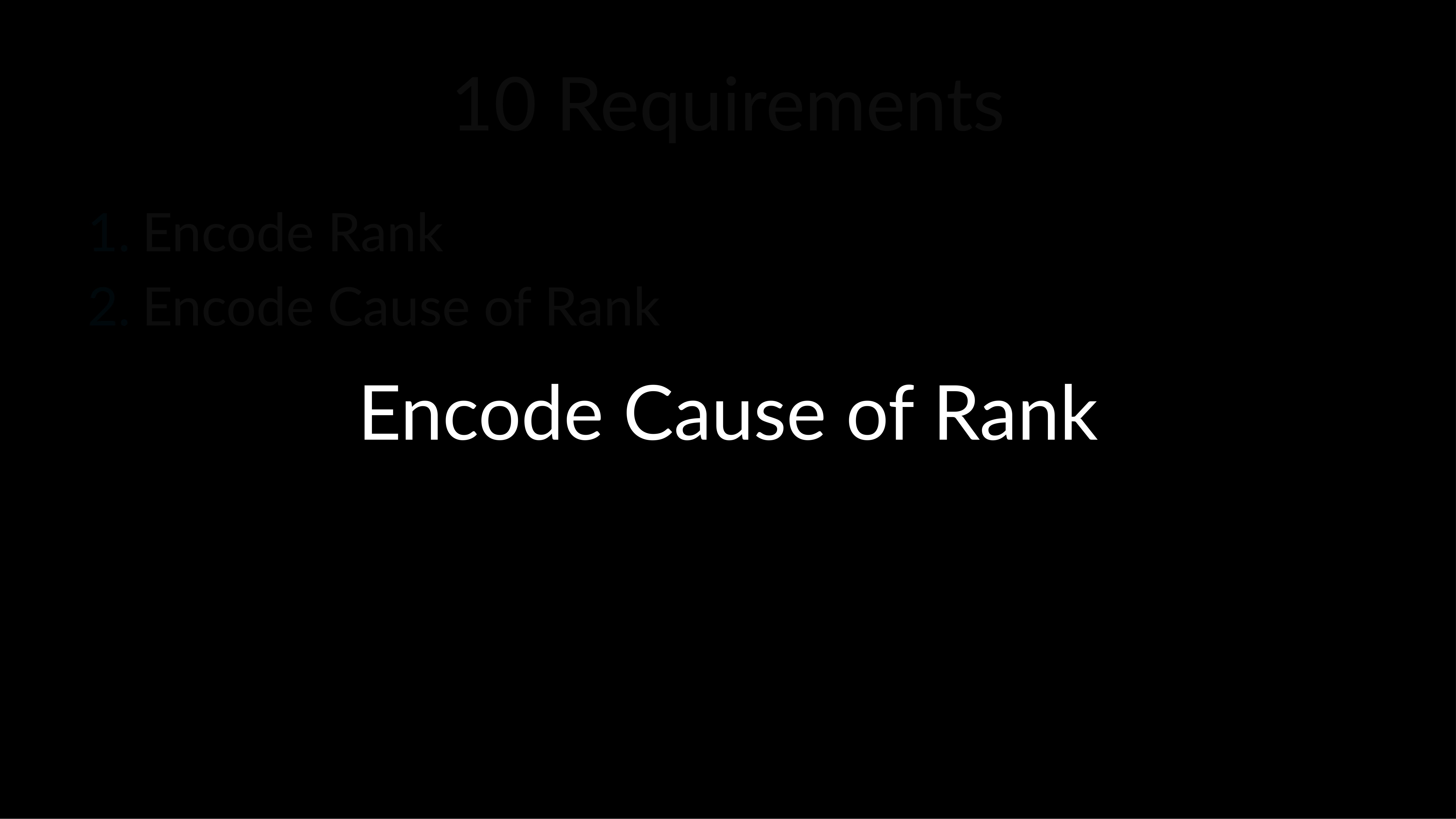

#
10 Requirements
Encode Rank

Encode Cause of Rank

Rank
1.
2.
3.
4.
5.
University
Encode Cause of Rank
MIT, USA
Harvard, USA
Princeton, USA
Cambridge, UK
Oxford, UK
20